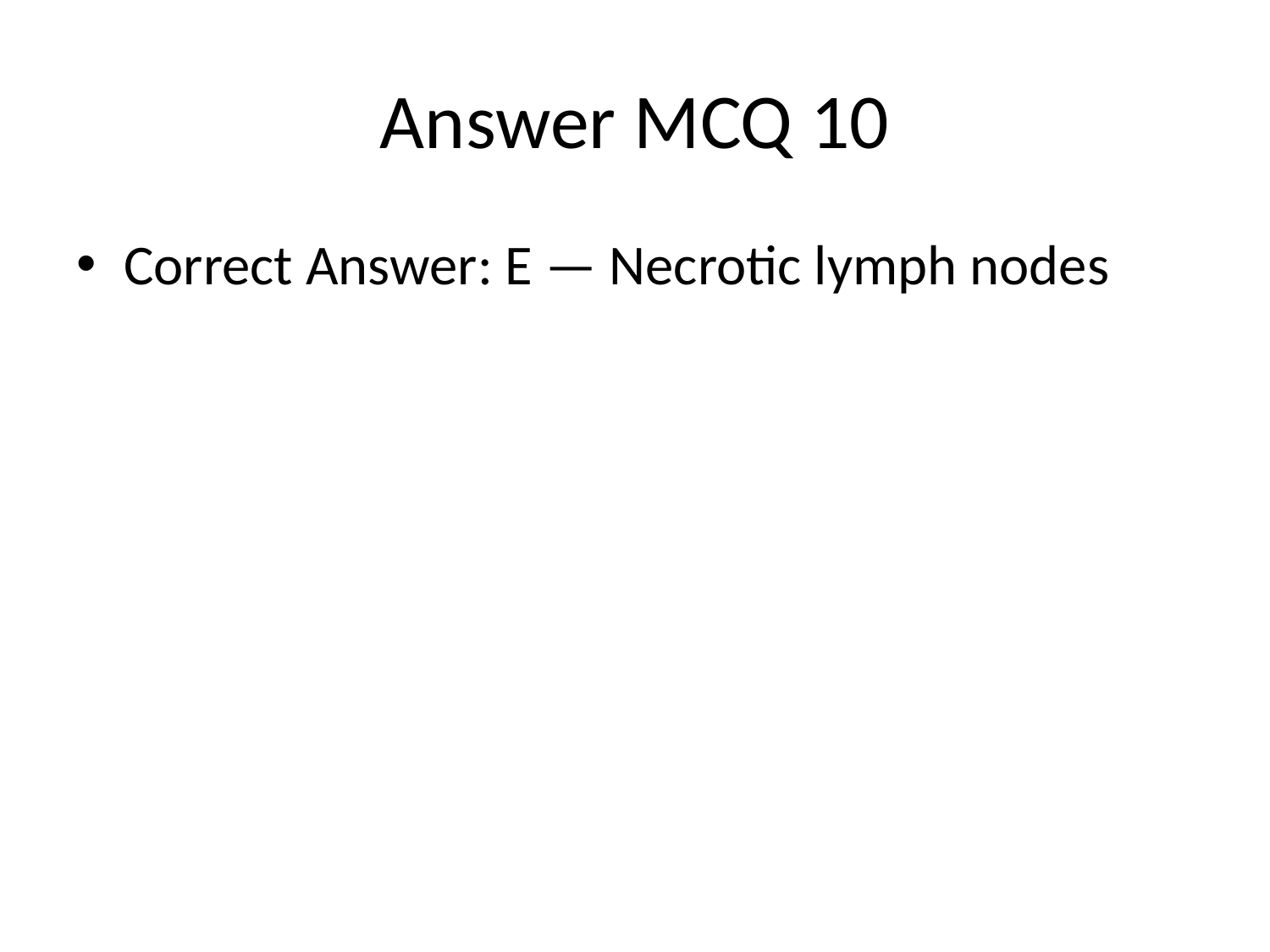

# Answer MCQ 10
Correct Answer: E — Necrotic lymph nodes